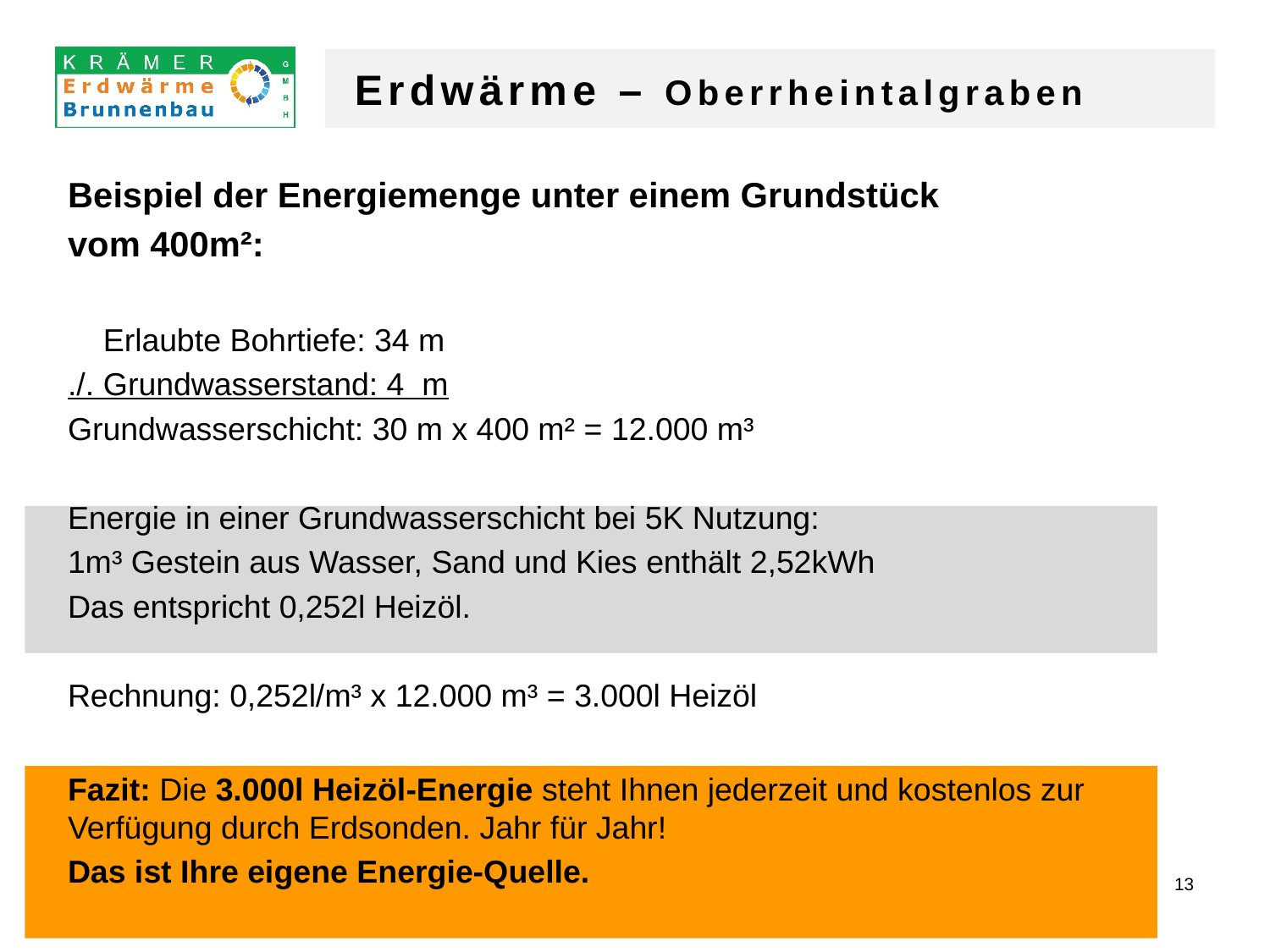

Beispiel der Energiemenge unter einem Grundstück
vom 400m²:

    Erlaubte Bohrtiefe: 34 m
./. Grundwasserstand: 4  m
Grundwasserschicht: 30 m x 400 m² = 12.000 m³

Energie in einer Grundwasserschicht bei 5K Nutzung:
1m³ Gestein aus Wasser, Sand und Kies enthält 2,52kWh
Das entspricht 0,252l Heizöl.

Rechnung: 0,252l/m³ x 12.000 m³ = 3.000l Heizöl

Fazit: Die 3.000l Heizöl-Energie steht Ihnen jederzeit und kostenlos zur Verfügung durch Erdsonden. Jahr für Jahr!
Das ist Ihre eigene Energie-Quelle.

13